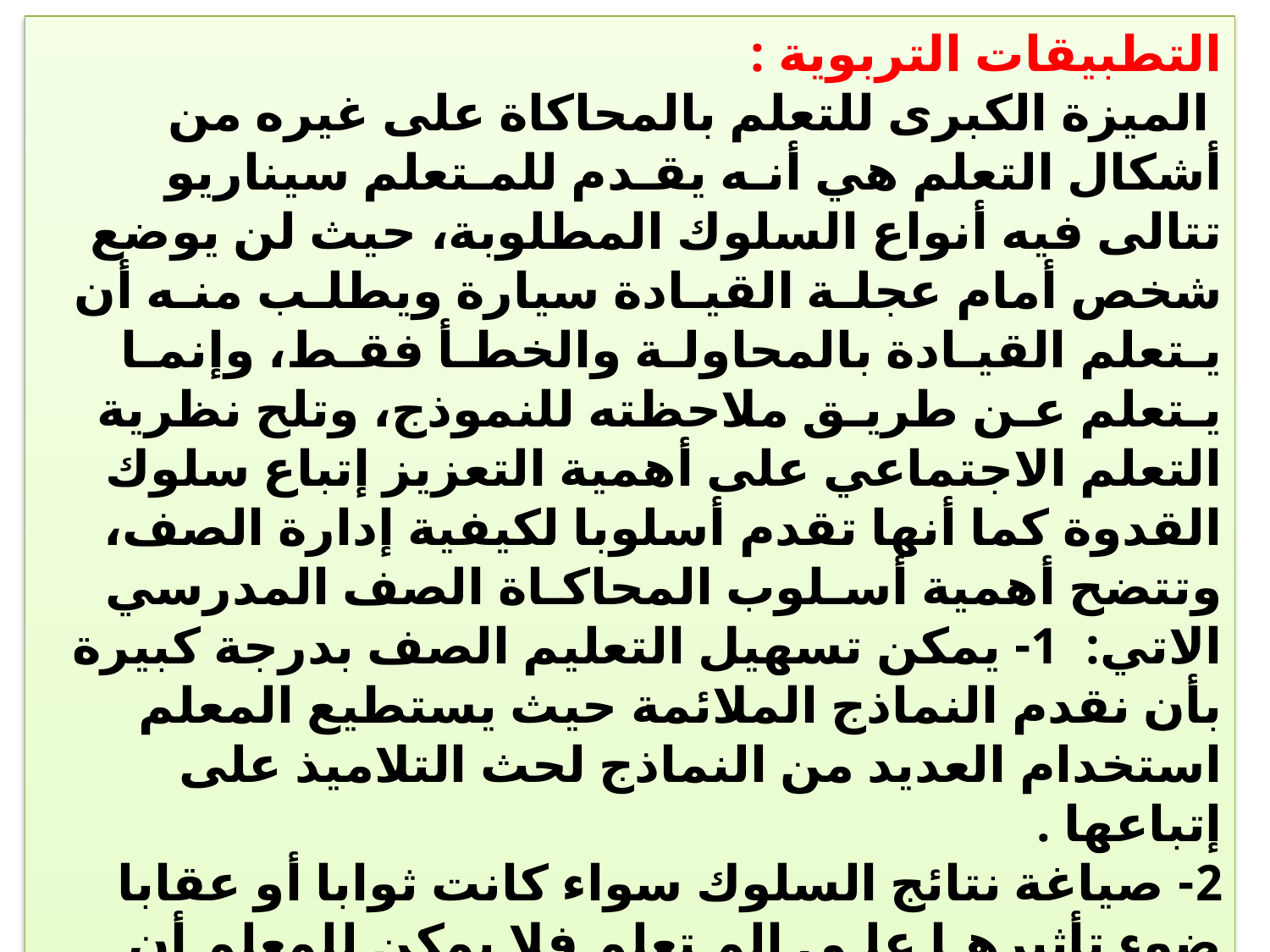

التطبيقات التربوية :
 الميزة الكبرى للتعلم بالمحاكاة على غيره من أشكال التعلم هي أنـه يقـدم للمـتعلم سيناريو تتالى فيه أنواع السلوك المطلوبة، حيث لن يوضع شخص أمام عجلـة القيـادة سيارة ويطلـب منـه أن يـتعلم القيـادة بالمحاولـة والخطـأ فقـط، وإنمـا يـتعلم عـن طريـق ملاحظته للنموذج، وتلح نظرية التعلم الاجتماعي على أهمية التعزيز إتباع سلوك القدوة كما أنها تقدم أسلوبا لكيفية إدارة الصف، وتتضح أهمية أسـلوب المحاكـاة الصف المدرسي الاتي:  1- يمكن تسهيل التعليم الصف بدرجة كبيرة بأن نقدم النماذج الملائمة حيث يستطيع المعلم استخدام العديد من النماذج لحث التلاميذ على إتباعها .
2- صياغة نتائج السلوك سواء كانت ثوابا أو عقابا ضوء تأثيرهـا علـى المـتعلم فلا يمكن للمعلم أن يفترض أن المنبه الذي يعده هـو سـارا سـيؤدي إلى السلوك أو تدعيمه . فمثلا الشخص شديد الخجل سيكون التفـات أقرانـه لـه نوعـا مـن العقـاب ولـيس تــشجيعاً لـه . كمـا أن المعلـم لا يـستطيع أن يــسأل تلاميذه عما يعدونه معززا لـسلوكهم إذ أن ذلـك سـيفقد المعـزز أثـره كمـا هـو الأمر حالة المدح والتعزيز.